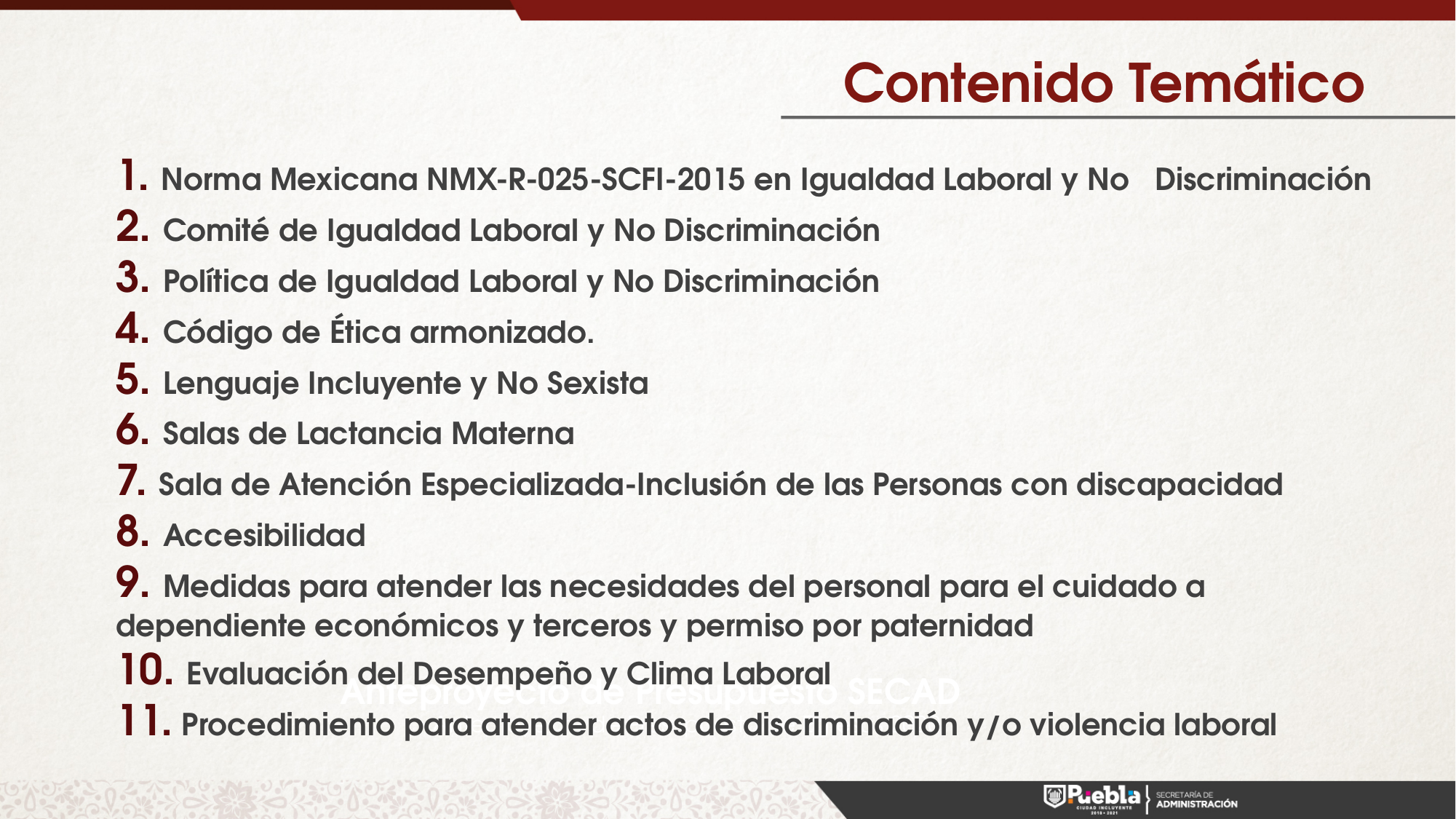

Contenido Temático

1. Norma Mexicana NMX-R-025-SCFI-2015 en Igualdad Laboral y No   Discriminación
2. Comité de Igualdad Laboral y No Discriminación
3. Política de Igualdad Laboral y No Discriminación
4. Código de Ética armonizado.
5. Lenguaje Incluyente y No Sexista
6. Salas de Lactancia Materna
7. Sala de Atención Especializada-Inclusión de las Personas con discapacidad
8. Accesibilidad
9. Medidas para atender las necesidades del personal para el cuidado a dependiente económicos y terceros y permiso por paternidad
10. Evaluación del Desempeño y Clima Laboral
11. Procedimiento para atender actos de discriminación y/o violencia laboral
Anteproyecto de Presupuesto SECAD
Anteproyecto de Presupuesto de Egresos 2020